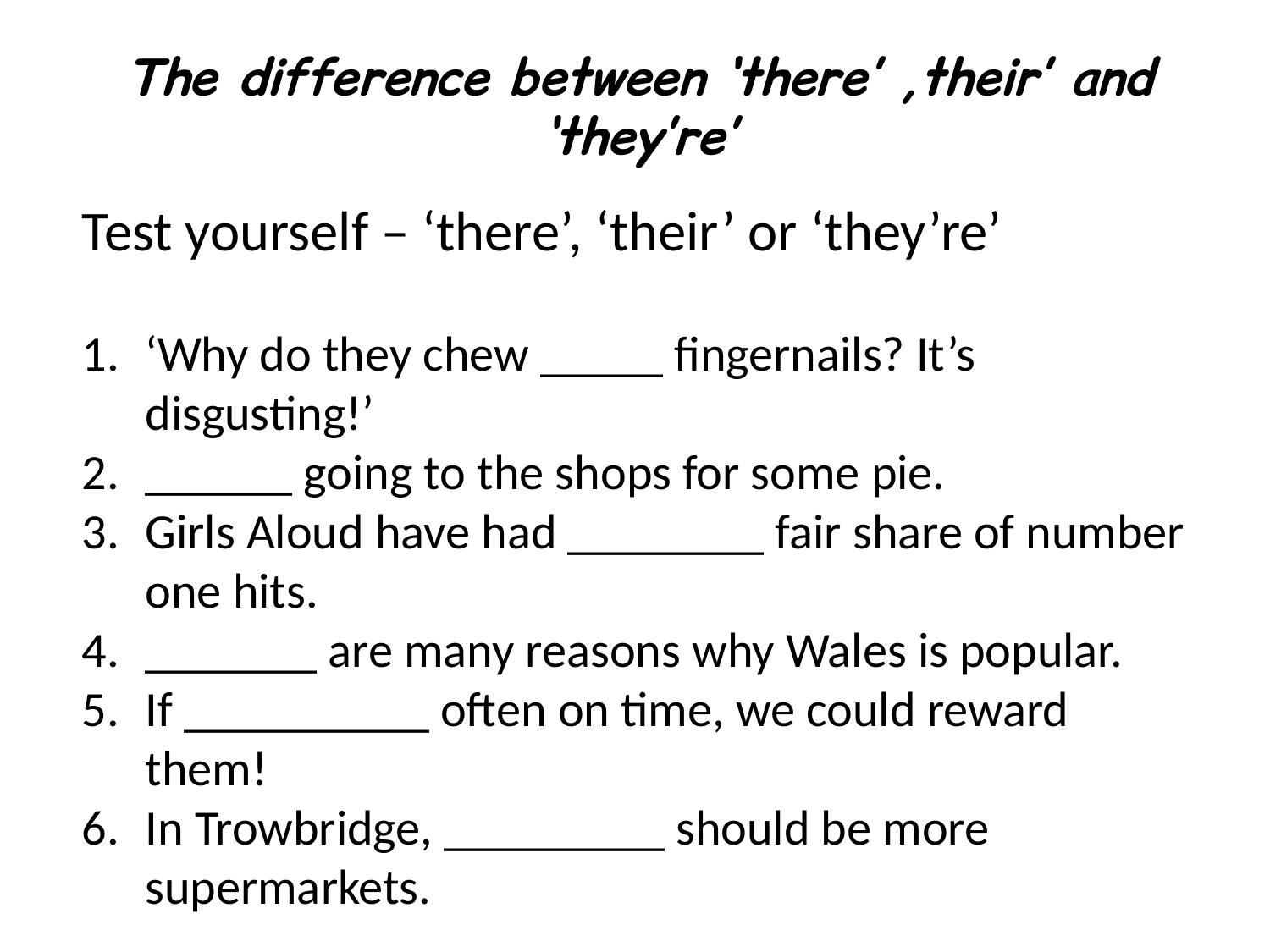

The difference between ‘there’ ,their’ and ‘they’re’

Test yourself – ‘there’, ‘their’ or ‘they’re’

‘Why do they chew _____ fingernails? It’s disgusting!’
______ going to the shops for some pie.
Girls Aloud have had ________ fair share of number one hits.
_______ are many reasons why Wales is popular.
If __________ often on time, we could reward them!
In Trowbridge, _________ should be more supermarkets.